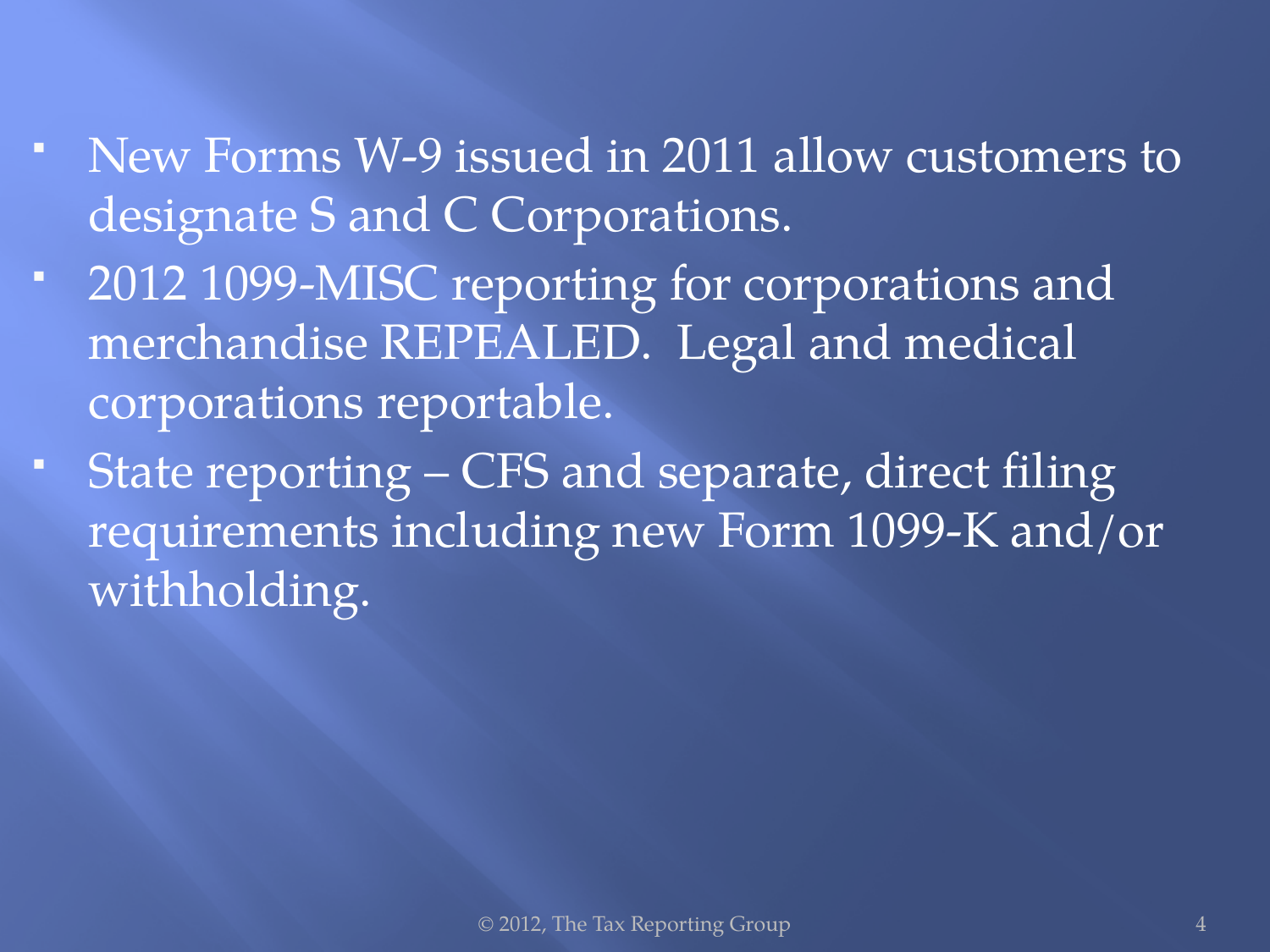

New Forms W-9 issued in 2011 allow customers to designate S and C Corporations.
2012 1099-MISC reporting for corporations and merchandise REPEALED.  Legal and medical corporations reportable.
State reporting – CFS and separate, direct filing requirements including new Form 1099-K and/or withholding.
© 2012, The Tax Reporting Group
4